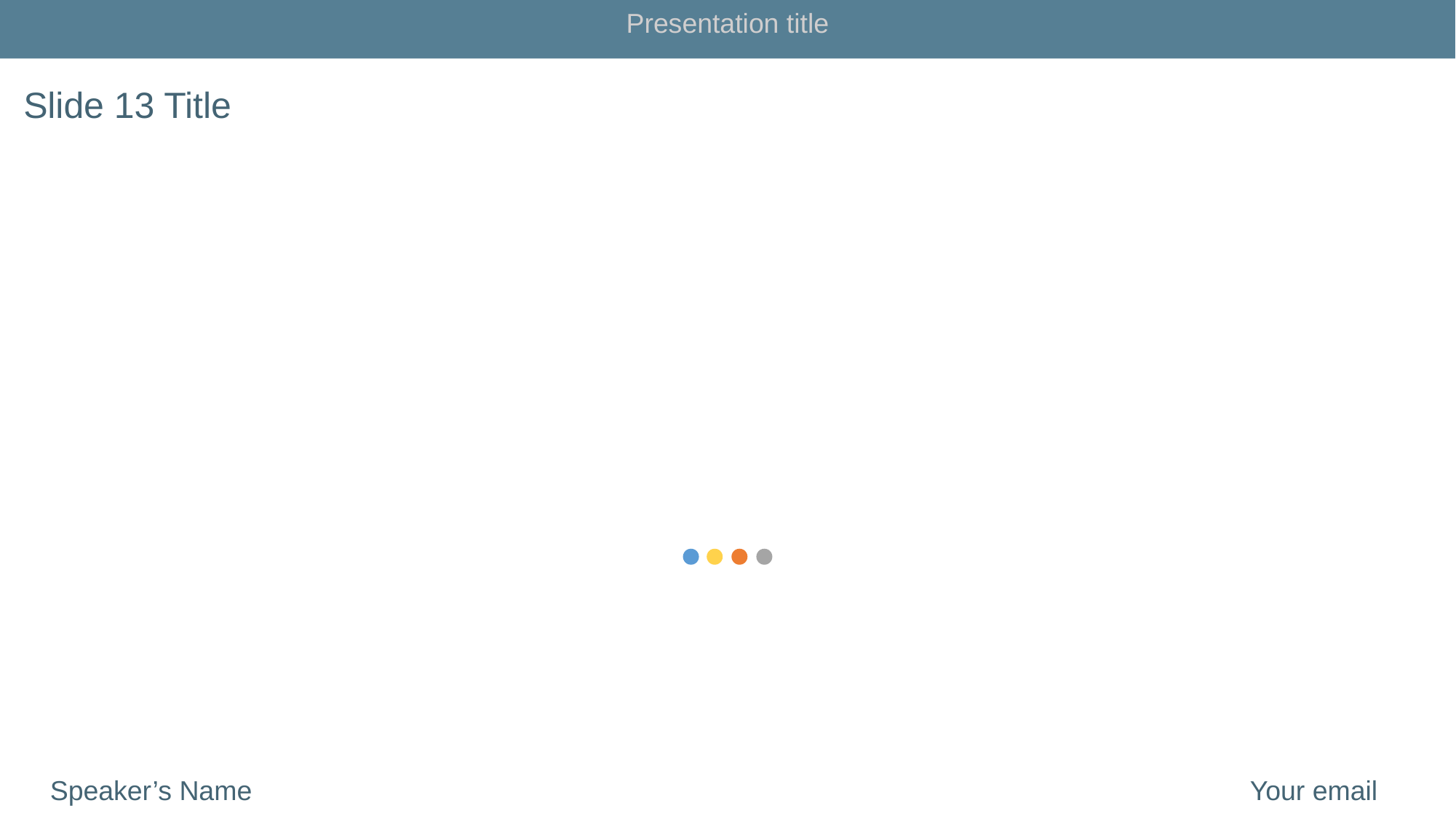

Presentation title
Slide 13 Title
Speaker’s Name
Your email